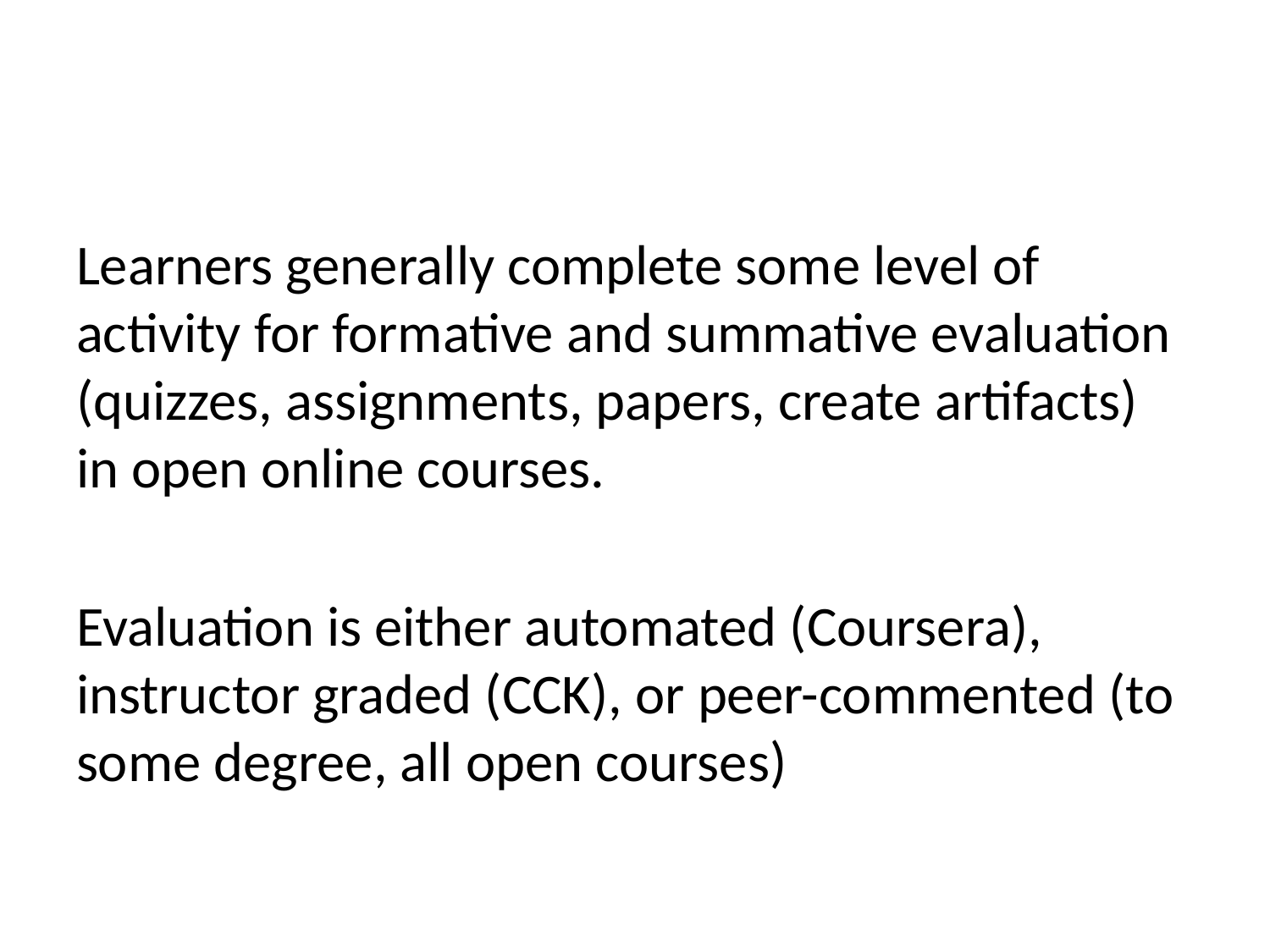

Learners generally complete some level of activity for formative and summative evaluation (quizzes, assignments, papers, create artifacts) in open online courses.

Evaluation is either automated (Coursera), instructor graded (CCK), or peer-commented (to some degree, all open courses)